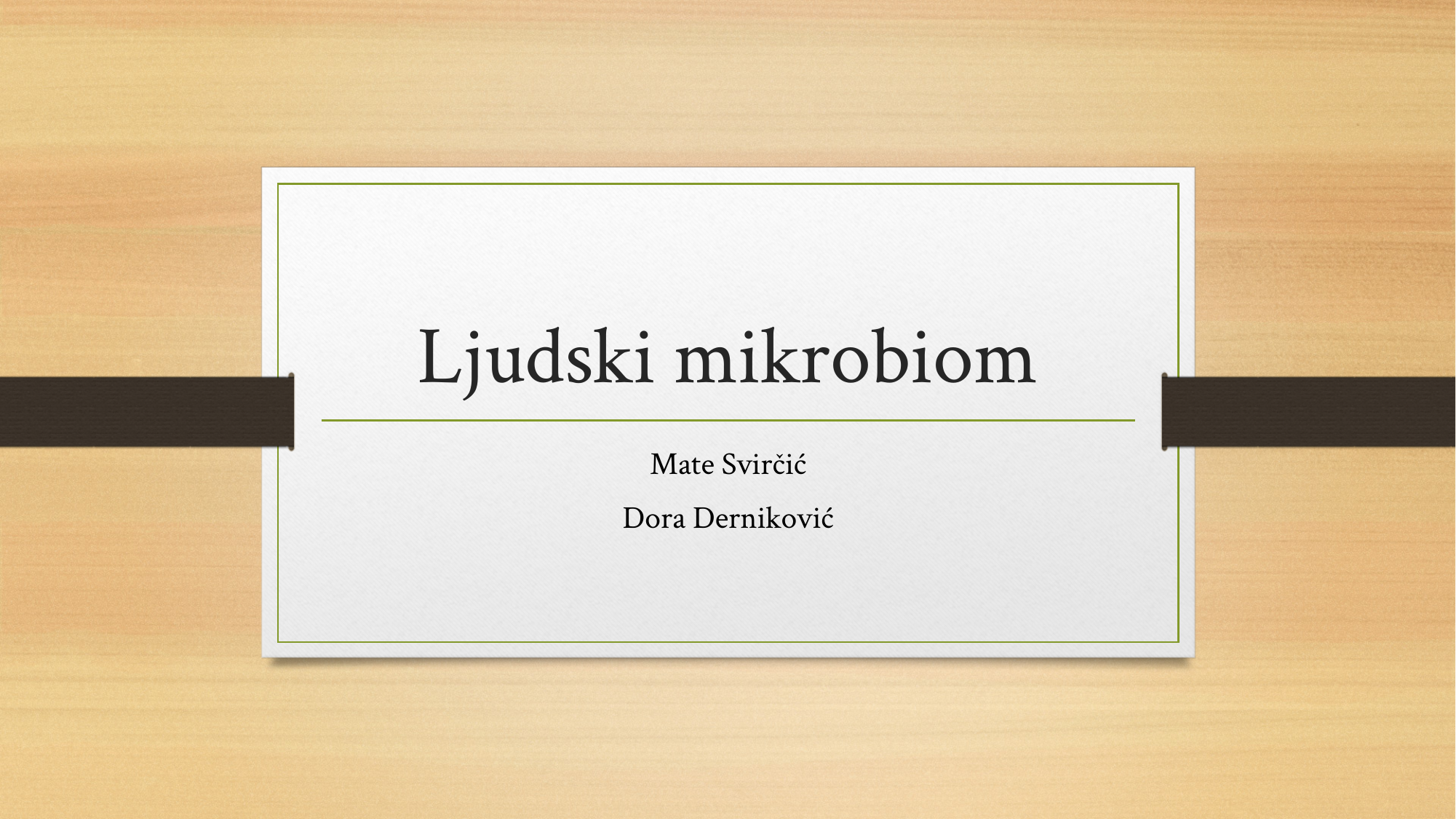

# Ljudski mikrobiom
Mate Svirčić
Dora Derniković